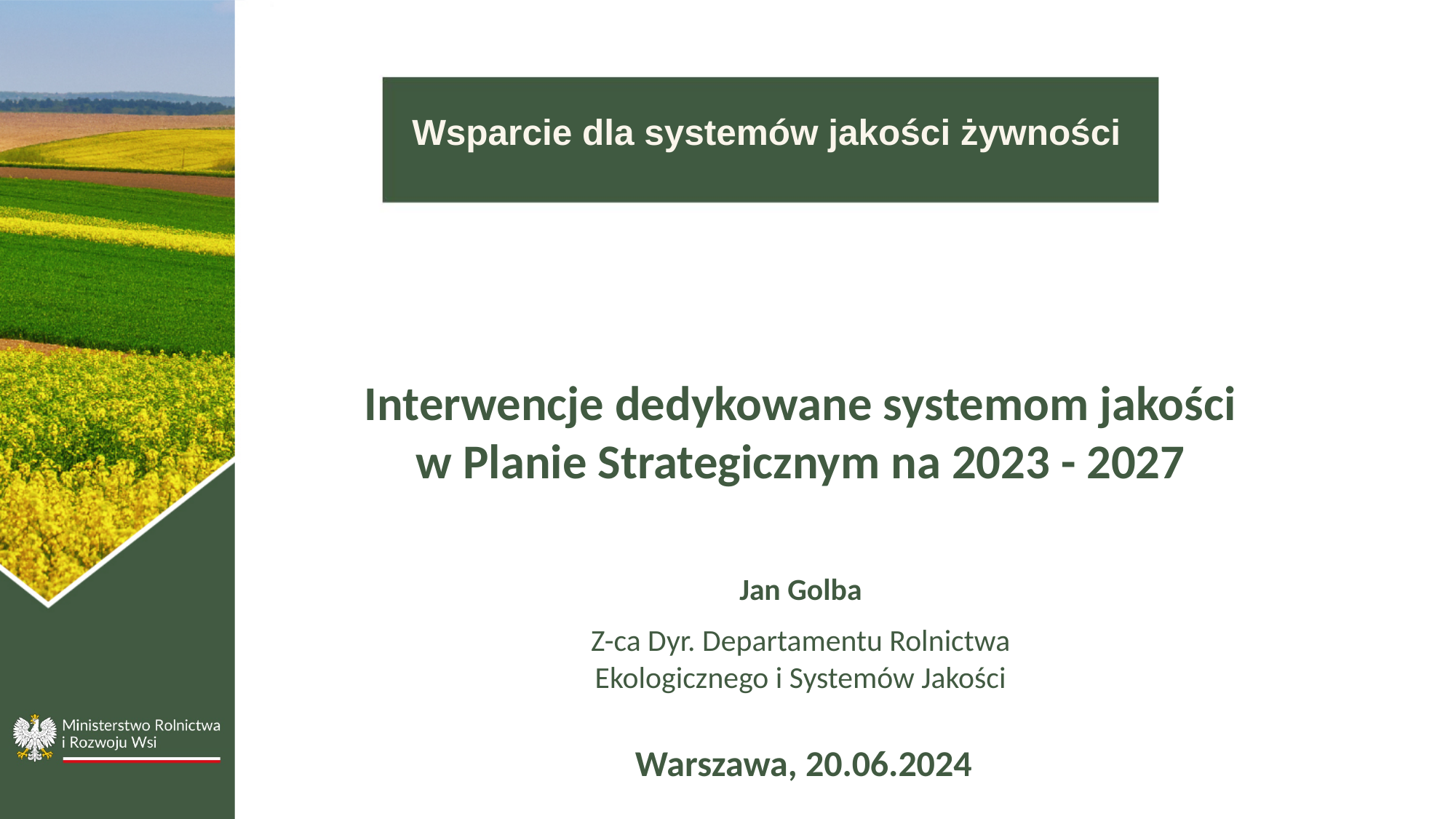

Wsparcie dla systemów jakości żywności
Interwencje dedykowane systemom jakości w Planie Strategicznym na 2023 - 2027
Jan Golba
Z-ca Dyr. Departamentu Rolnictwa Ekologicznego i Systemów Jakości

Warszawa, 20.06.2024